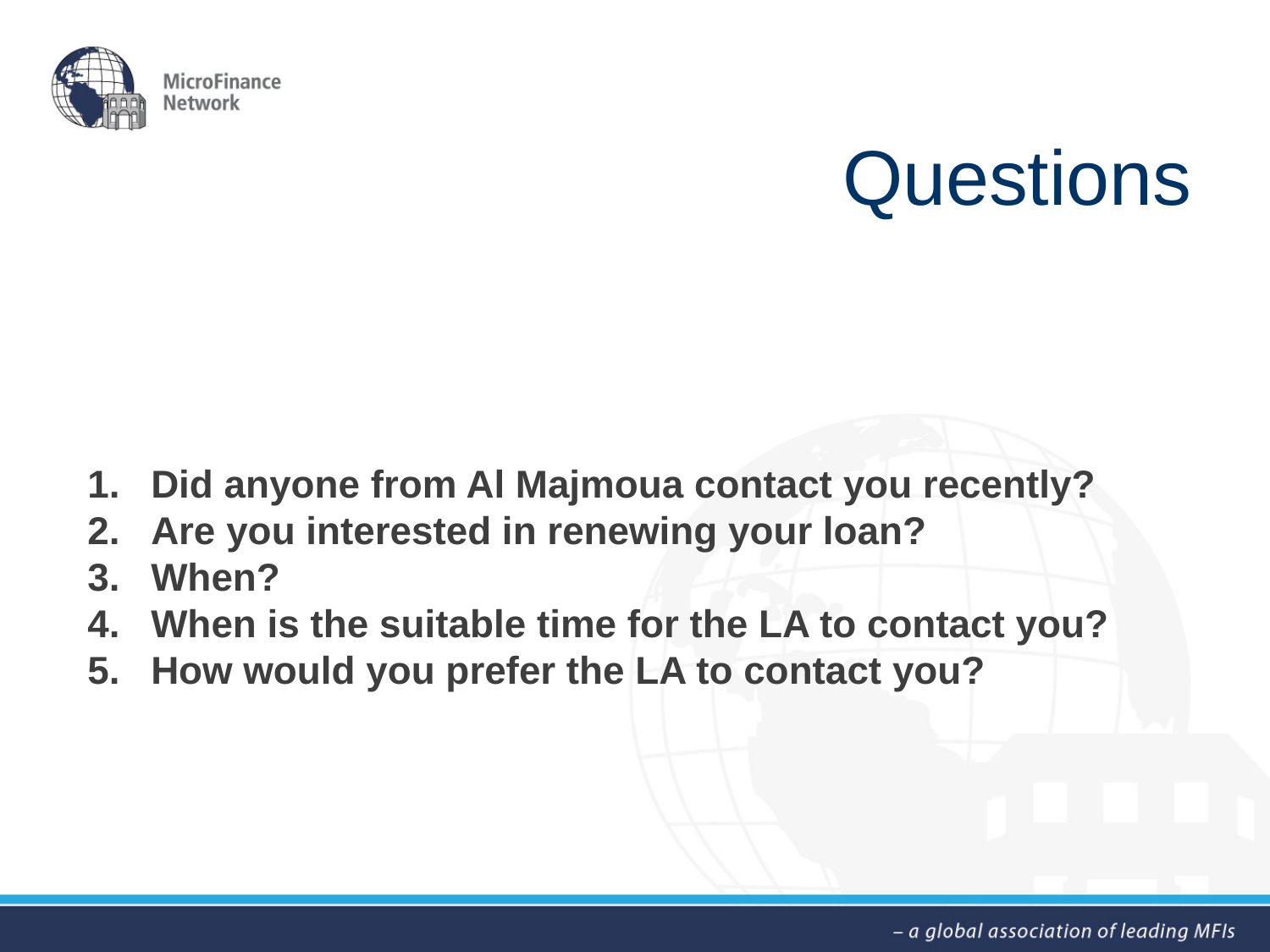

# Questions
Did anyone from Al Majmoua contact you recently?
Are you interested in renewing your loan?
When?
When is the suitable time for the LA to contact you?
How would you prefer the LA to contact you?